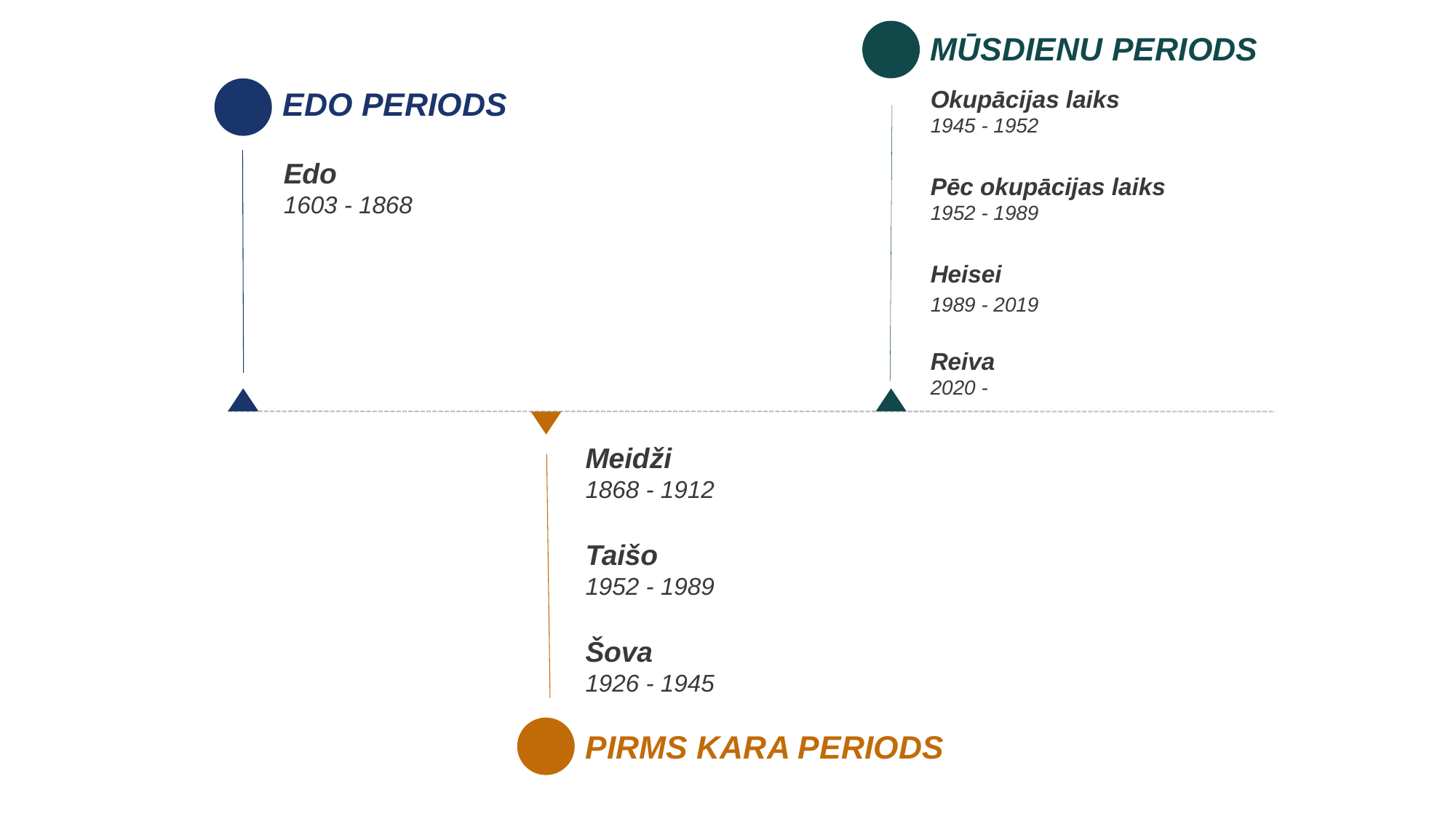

MŪSDIENU PERIODS

EDO PERIODS
Okupācijas laiks
1945 - 1952

Pēc okupācijas laiks
1952 - 1989

Heisei
1989 - 2019

Reiva
2020 -
Edo
1603 - 1868

Meidži
1868 - 1912

Taišo
1952 - 1989

Šova
1926 - 1945

PIRMS KARA PERIODS